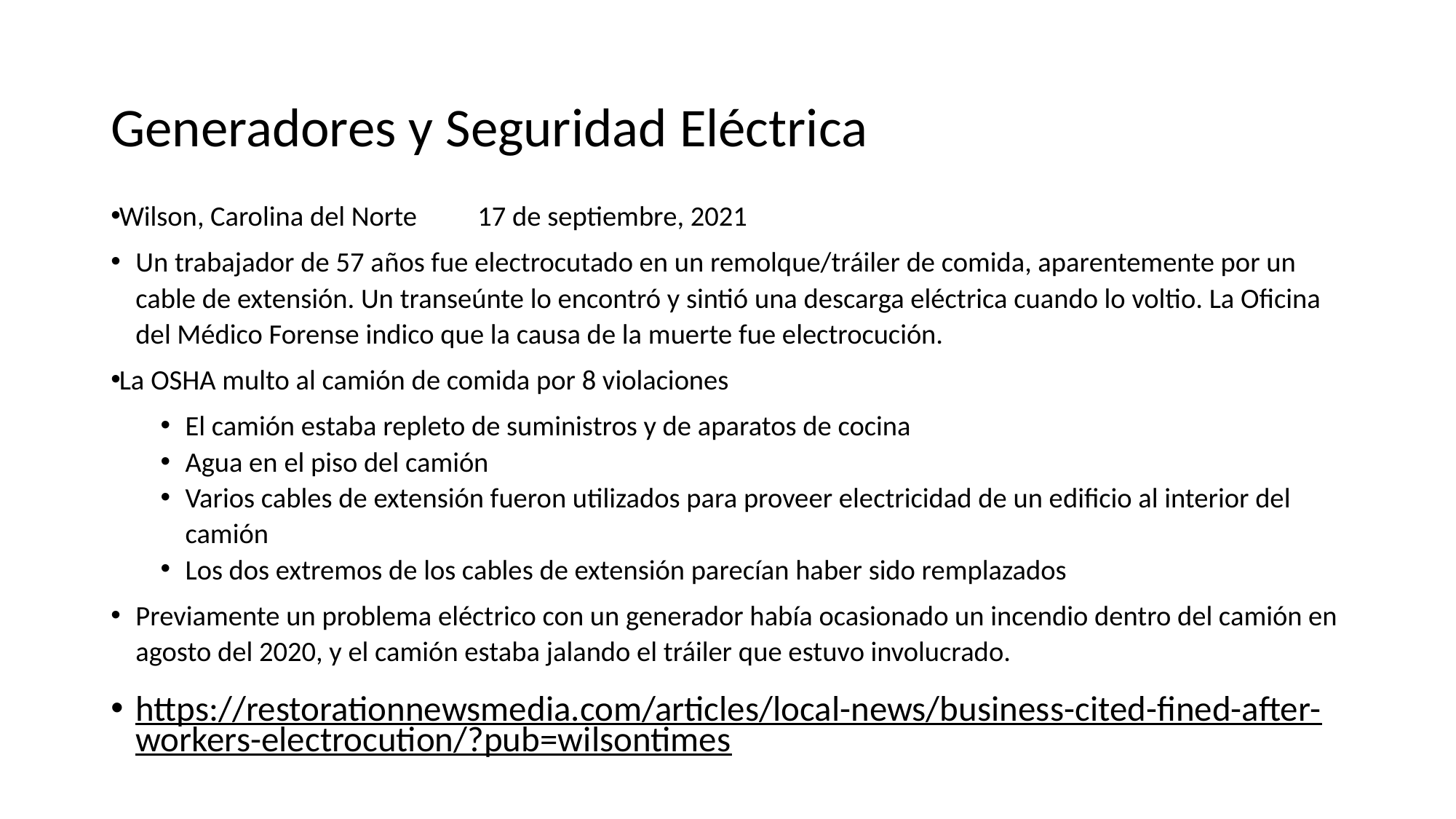

# Generadores y Seguridad Eléctrica
Wilson, Carolina del Norte	17 de septiembre, 2021
Un trabajador de 57 años fue electrocutado en un remolque/tráiler de comida, aparentemente por un cable de extensión. Un transeúnte lo encontró y sintió una descarga eléctrica cuando lo voltio. La Oficina del Médico Forense indico que la causa de la muerte fue electrocución.
La OSHA multo al camión de comida por 8 violaciones
El camión estaba repleto de suministros y de aparatos de cocina
Agua en el piso del camión
Varios cables de extensión fueron utilizados para proveer electricidad de un edificio al interior del camión
Los dos extremos de los cables de extensión parecían haber sido remplazados
Previamente un problema eléctrico con un generador había ocasionado un incendio dentro del camión en agosto del 2020, y el camión estaba jalando el tráiler que estuvo involucrado.
https://restorationnewsmedia.com/articles/local-news/business-cited-fined-after-workers-electrocution/?pub=wilsontimes